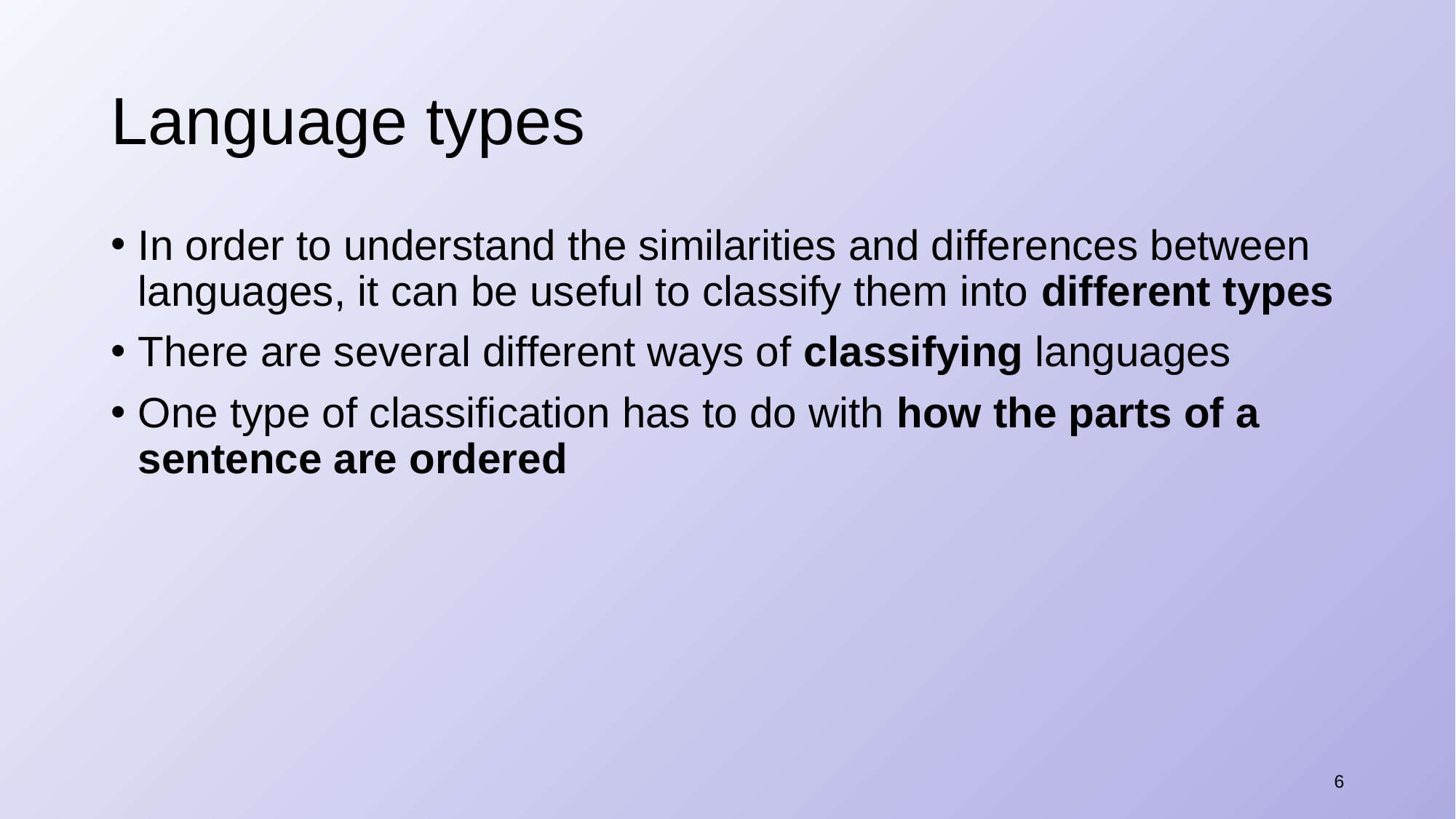

# Language types
In order to understand the similarities and differences between languages, it can be useful to classify them into different types
There are several different ways of classifying languages
One type of classification has to do with how the parts of a sentence are ordered
6